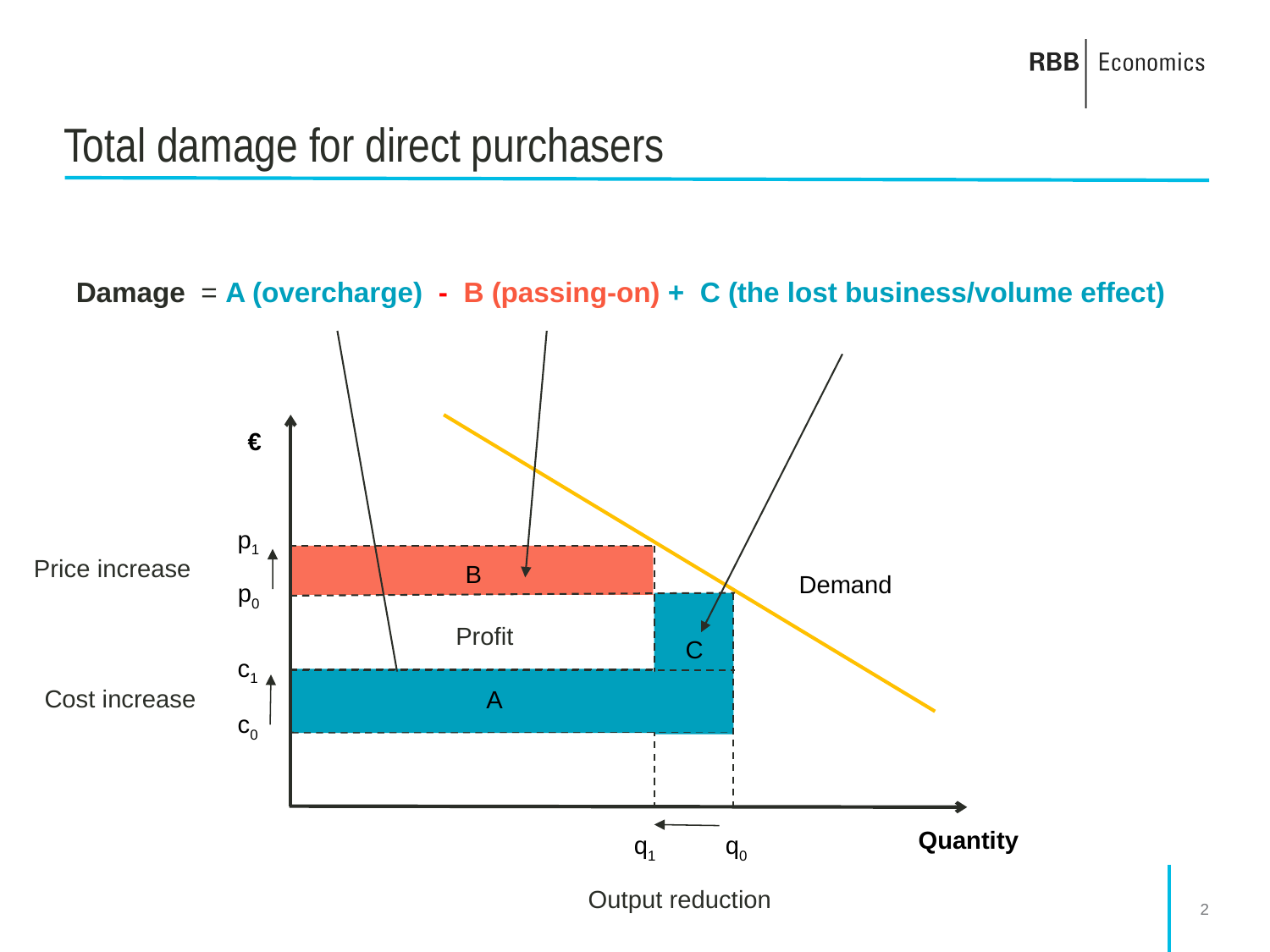

# Total damage for direct purchasers

Damage  = A (overcharge)  -  B (passing-on) +  C (the lost business/volume effect)

€
p1

Price increase
B
Demand
p0

Profit
C
c1

Cost increase
A
A
c0

Quantity
q1
q0
Output reduction